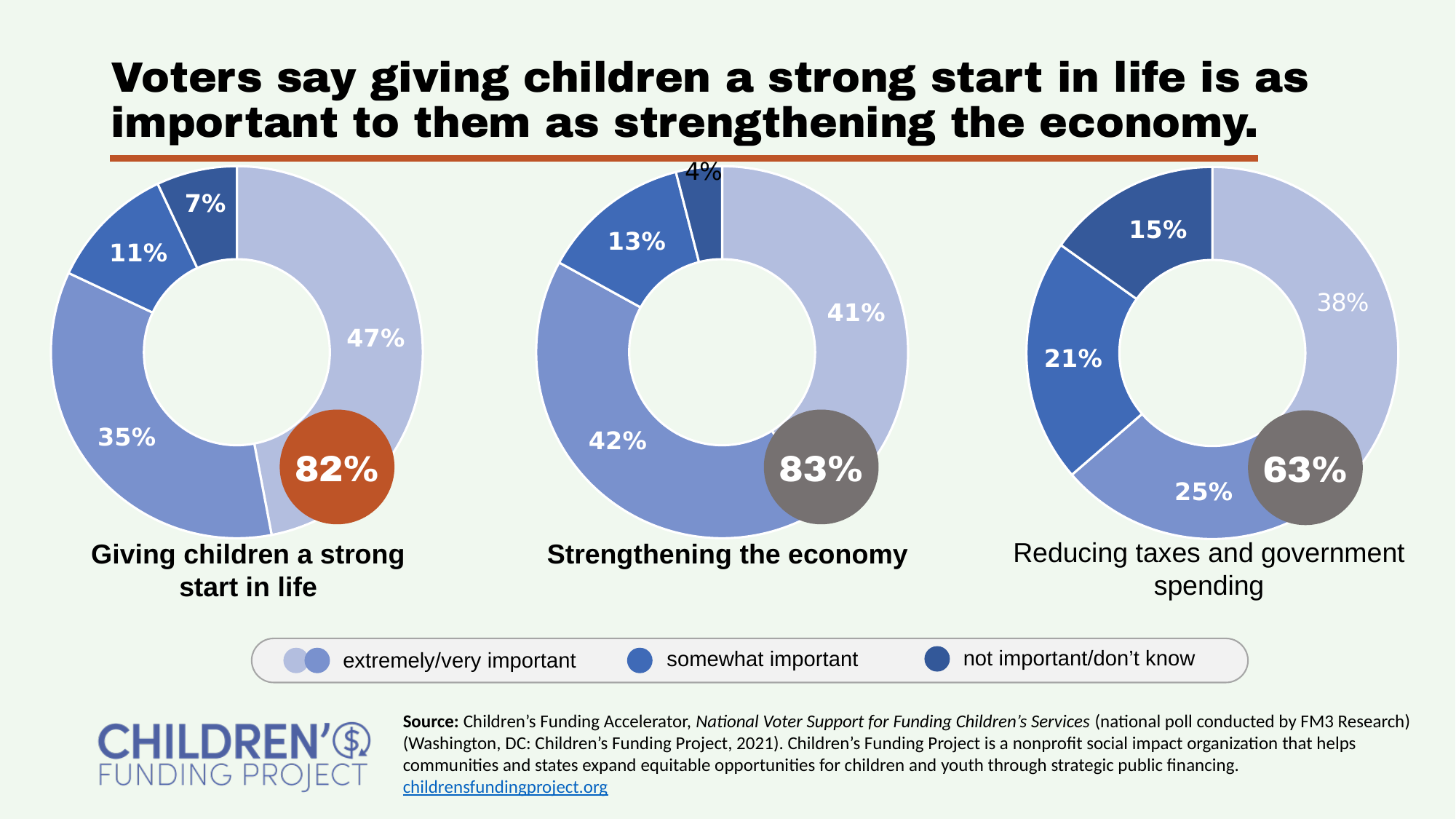

# Voters say giving children a strong start in life is as important to them as strengthening the economy.

### Chart

| Category |  |
|---|---|

### Chart

| Category |  |
|---|---|

### Chart

| Category |  |
|---|---|
82%

83%

63%
Reducing taxes and government
spending
Giving children a strong start in life
Strengthening the economy

not important/don’t know
somewhat important
extremely/very important

Source: Children’s Funding Accelerator, National Voter Support for Funding Children’s Services (national poll conducted by FM3 Research) (Washington, DC: Children’s Funding Project, 2021). Children’s Funding Project is a nonprofit social impact organization that helps communities and states expand equitable opportunities for children and youth through strategic public financing. childrensfundingproject.org